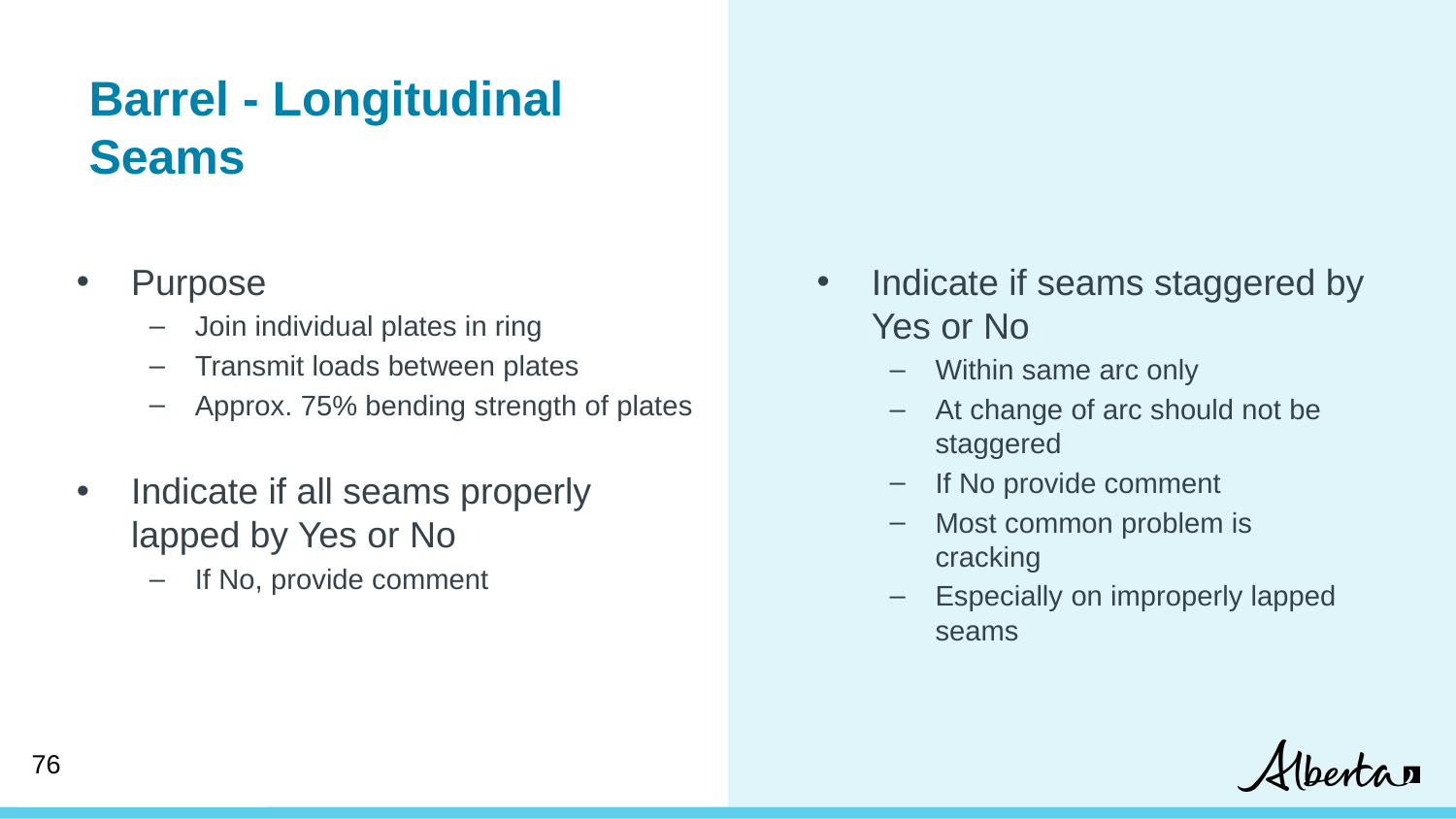

Barrel - Longitudinal Seams

Purpose
Join individual plates in ring
Transmit loads between plates
Approx. 75% bending strength of plates

Indicate if all seams properly lapped by Yes or No
If No, provide comment
Indicate if seams staggered by Yes or No
Within same arc only
At change of arc should not be staggered
If No provide comment
Most common problem is cracking
Especially on improperly lapped seams

76